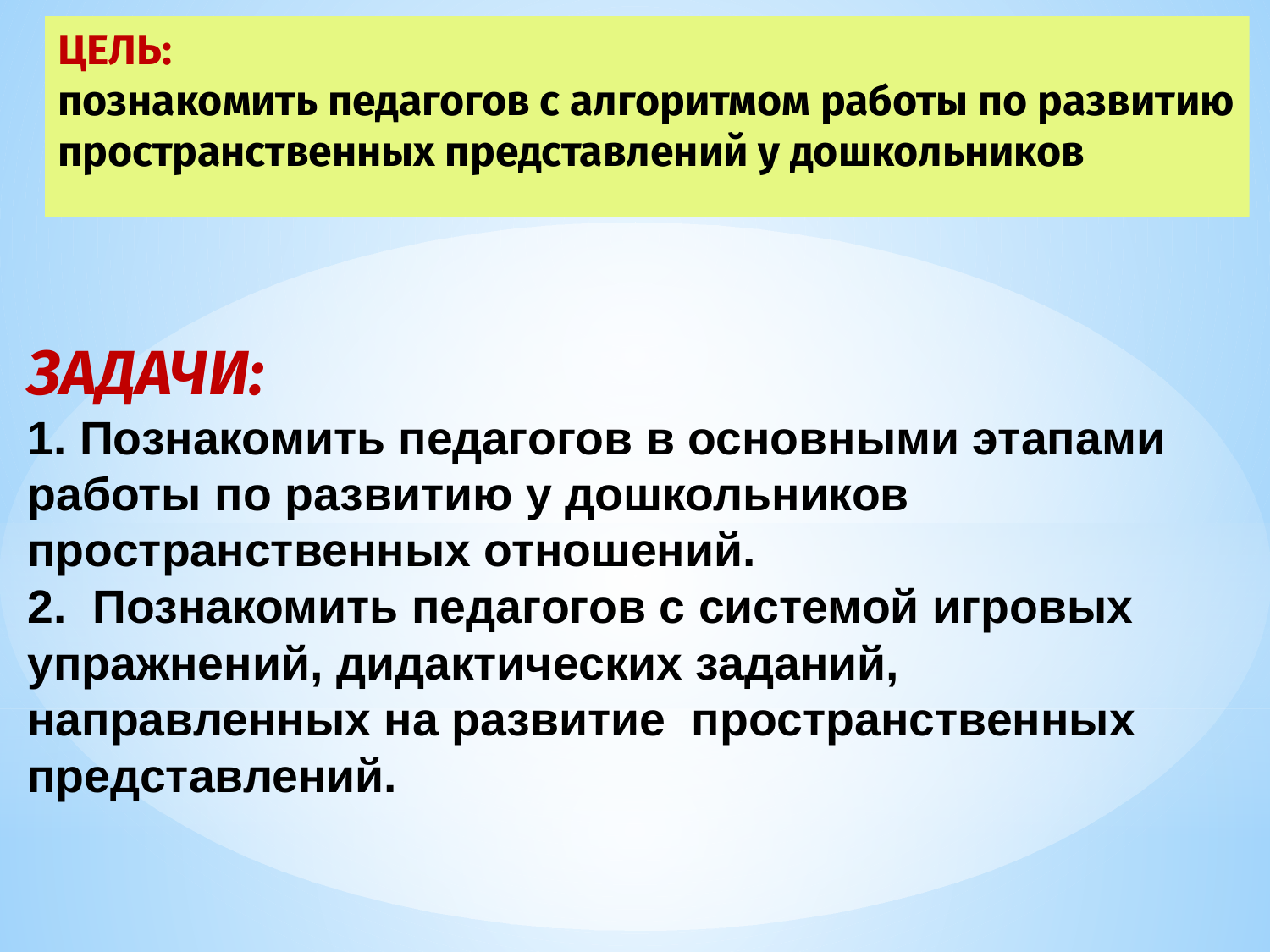

# ЦЕЛЬ: познакомить педагогов с алгоритмом работы по развитию пространственных представлений у дошкольников
ЗАДАЧИ:
1. Познакомить педагогов в основными этапами  работы по развитию у дошкольников пространственных отношений.
2.  Познакомить педагогов с системой игровых упражнений, дидактических заданий, направленных на развитие  пространственных представлений.